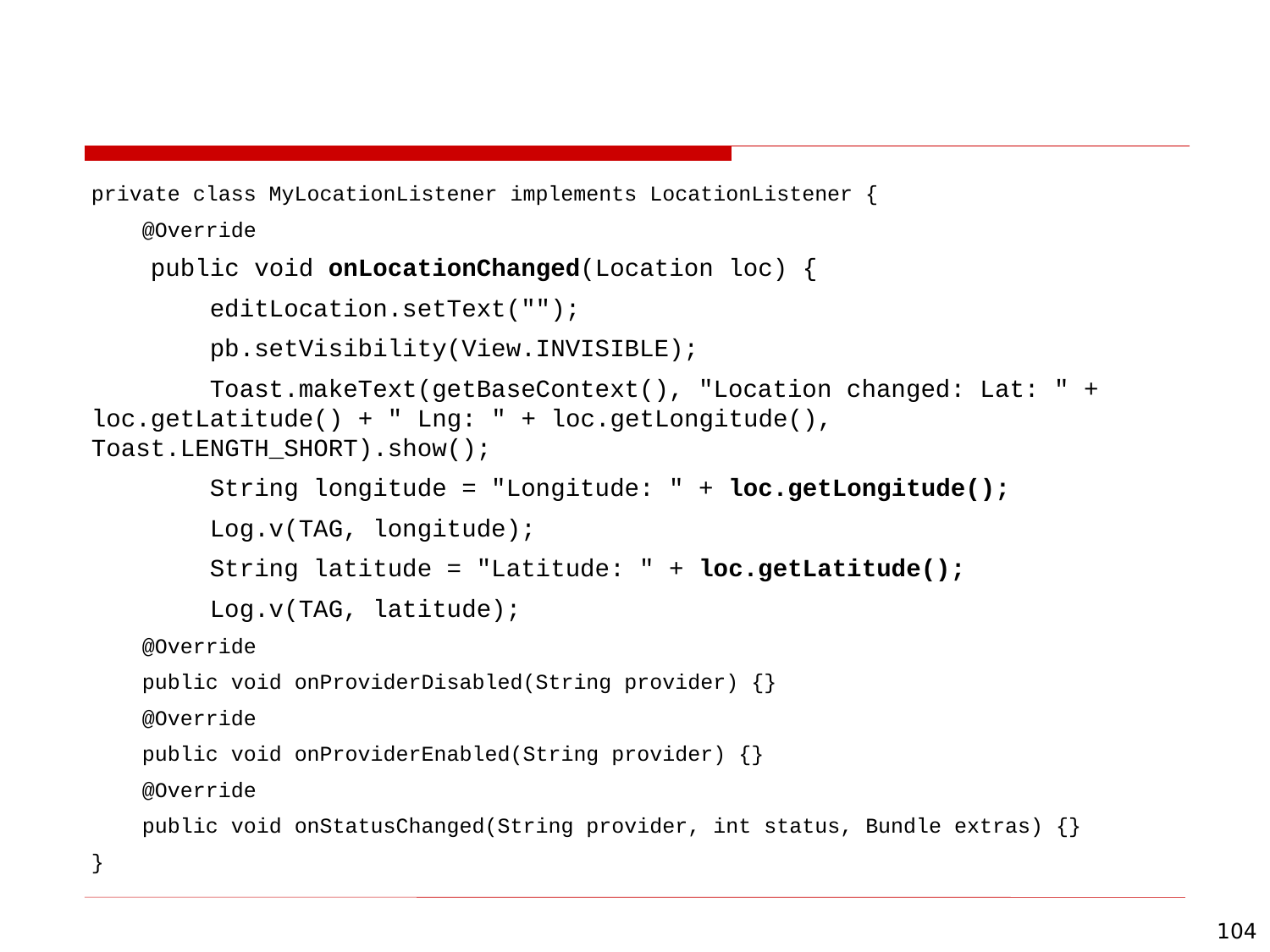

#
private class MyLocationListener implements LocationListener {
    @Override
    public void onLocationChanged(Location loc) {
        editLocation.setText("");
        pb.setVisibility(View.INVISIBLE);
        Toast.makeText(getBaseContext(), "Location changed: Lat: " + loc.getLatitude() + " Lng: " + loc.getLongitude(), Toast.LENGTH_SHORT).show();
        String longitude = "Longitude: " + loc.getLongitude();
        Log.v(TAG, longitude);
        String latitude = "Latitude: " + loc.getLatitude();
        Log.v(TAG, latitude);
    @Override
    public void onProviderDisabled(String provider) {}
    @Override
    public void onProviderEnabled(String provider) {}
    @Override
    public void onStatusChanged(String provider, int status, Bundle extras) {}
}
104